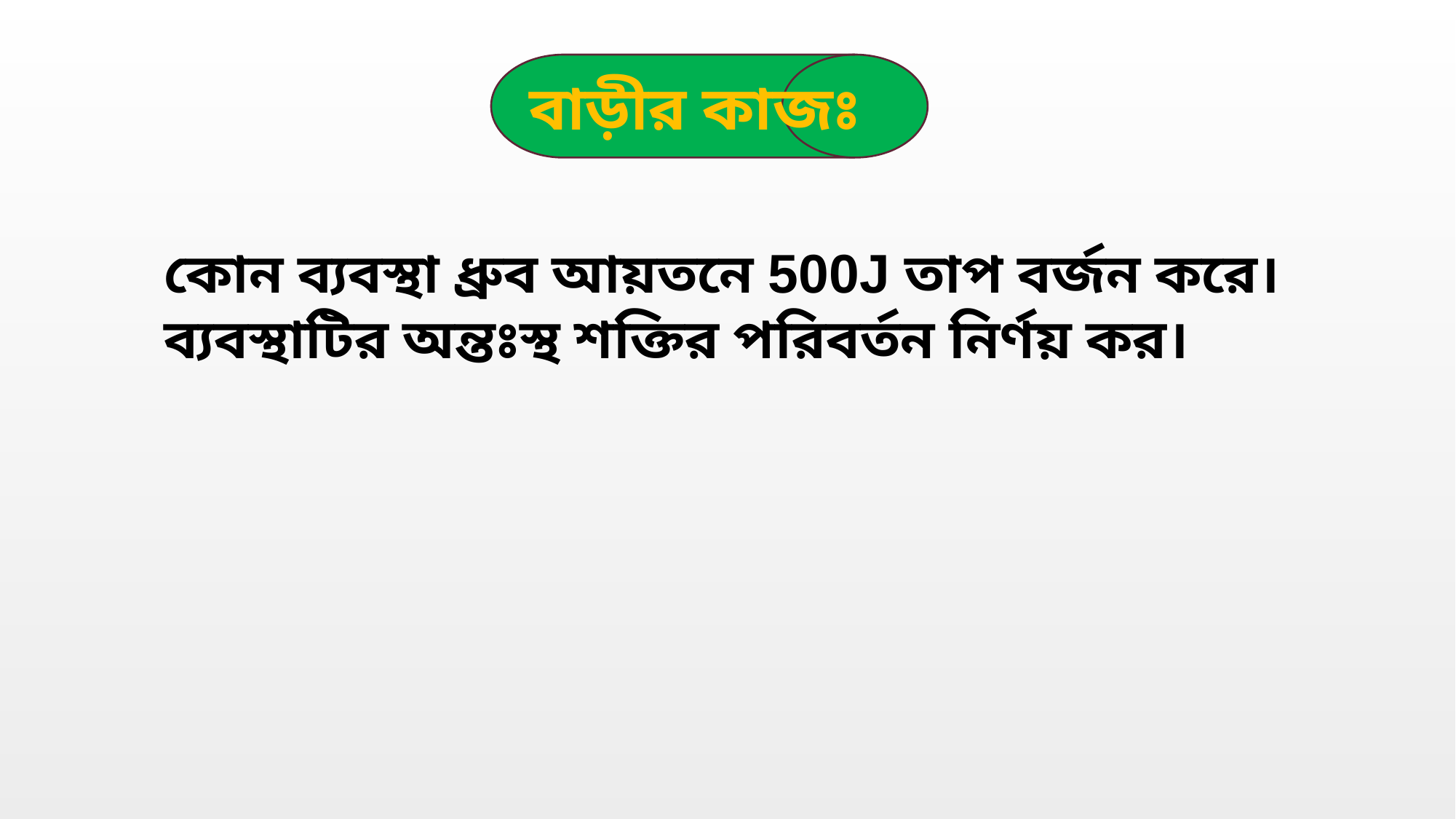

বাড়ীর কাজঃ
কোন ব্যবস্থা ধ্রুব আয়তনে 500J তাপ বর্জন করে। ব্যবস্থাটির অন্তঃস্থ শক্তির পরিবর্তন নির্ণয় কর।